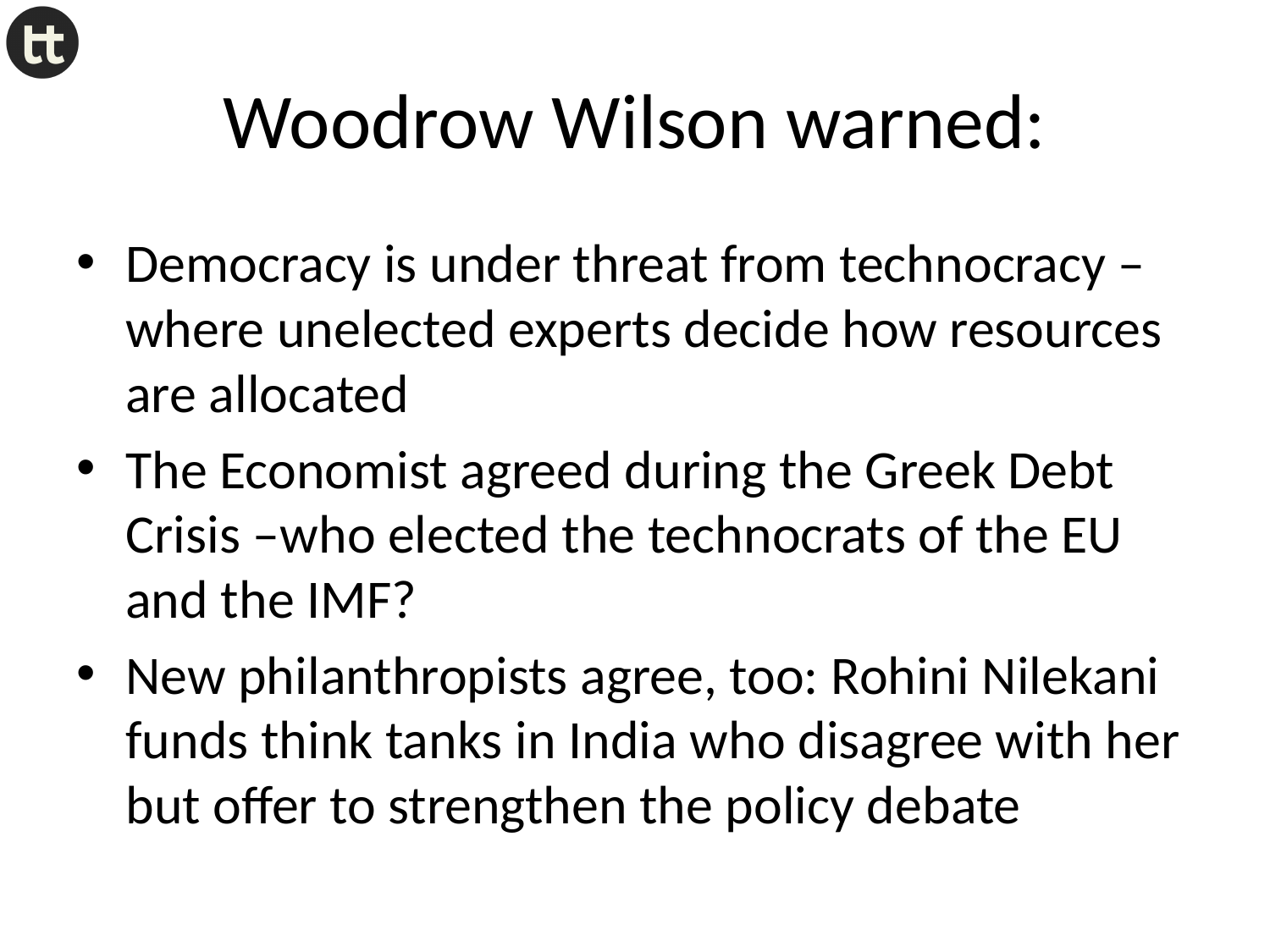

# Woodrow Wilson warned:
Democracy is under threat from technocracy –where unelected experts decide how resources are allocated
The Economist agreed during the Greek Debt Crisis –who elected the technocrats of the EU and the IMF?
New philanthropists agree, too: Rohini Nilekani funds think tanks in India who disagree with her but offer to strengthen the policy debate